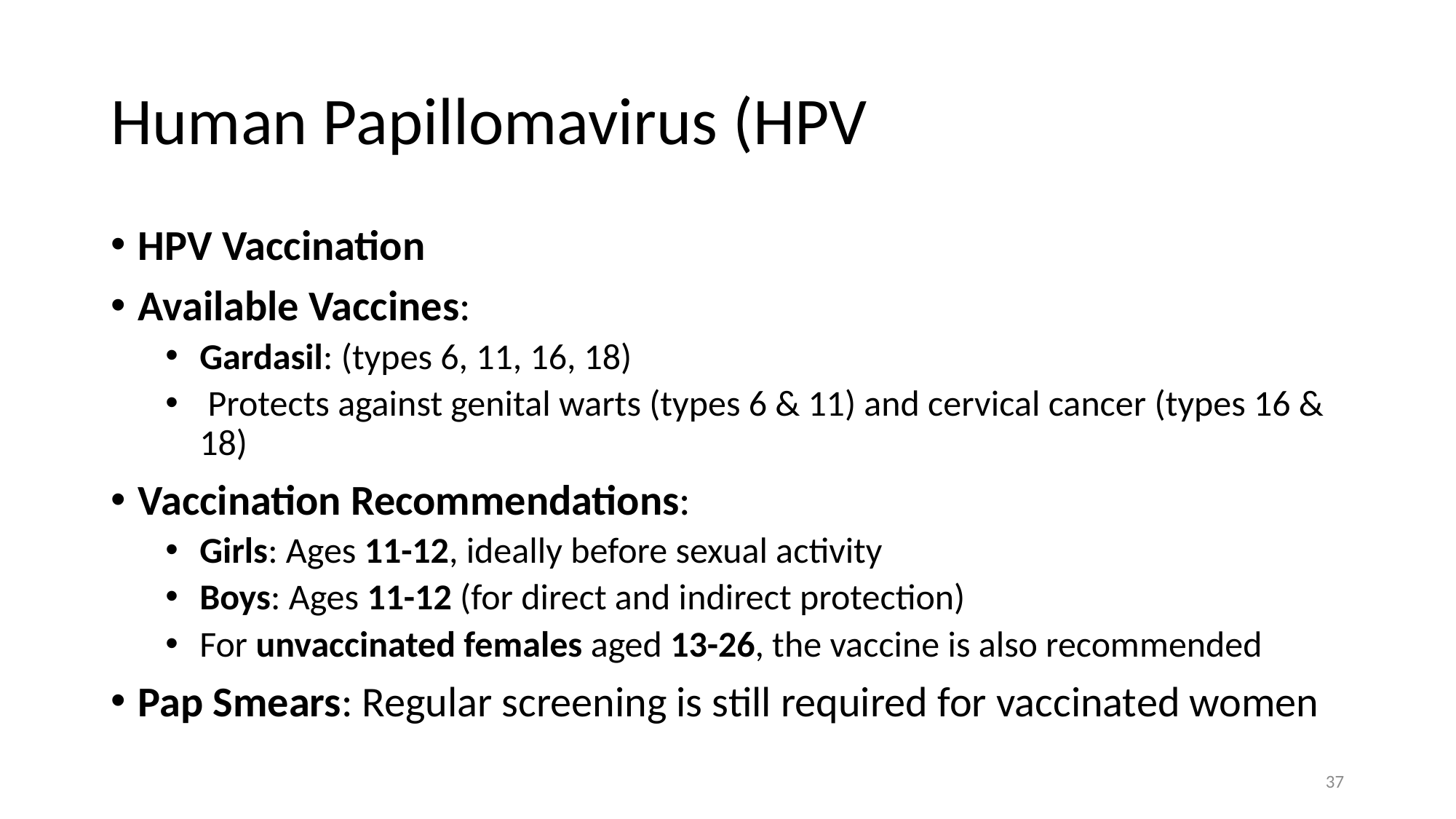

# Human Papillomavirus (HPV
HPV Vaccination
Available Vaccines:
Gardasil: (types 6, 11, 16, 18)
 Protects against genital warts (types 6 & 11) and cervical cancer (types 16 & 18)
Vaccination Recommendations:
Girls: Ages 11-12, ideally before sexual activity
Boys: Ages 11-12 (for direct and indirect protection)
For unvaccinated females aged 13-26, the vaccine is also recommended
Pap Smears: Regular screening is still required for vaccinated women

37